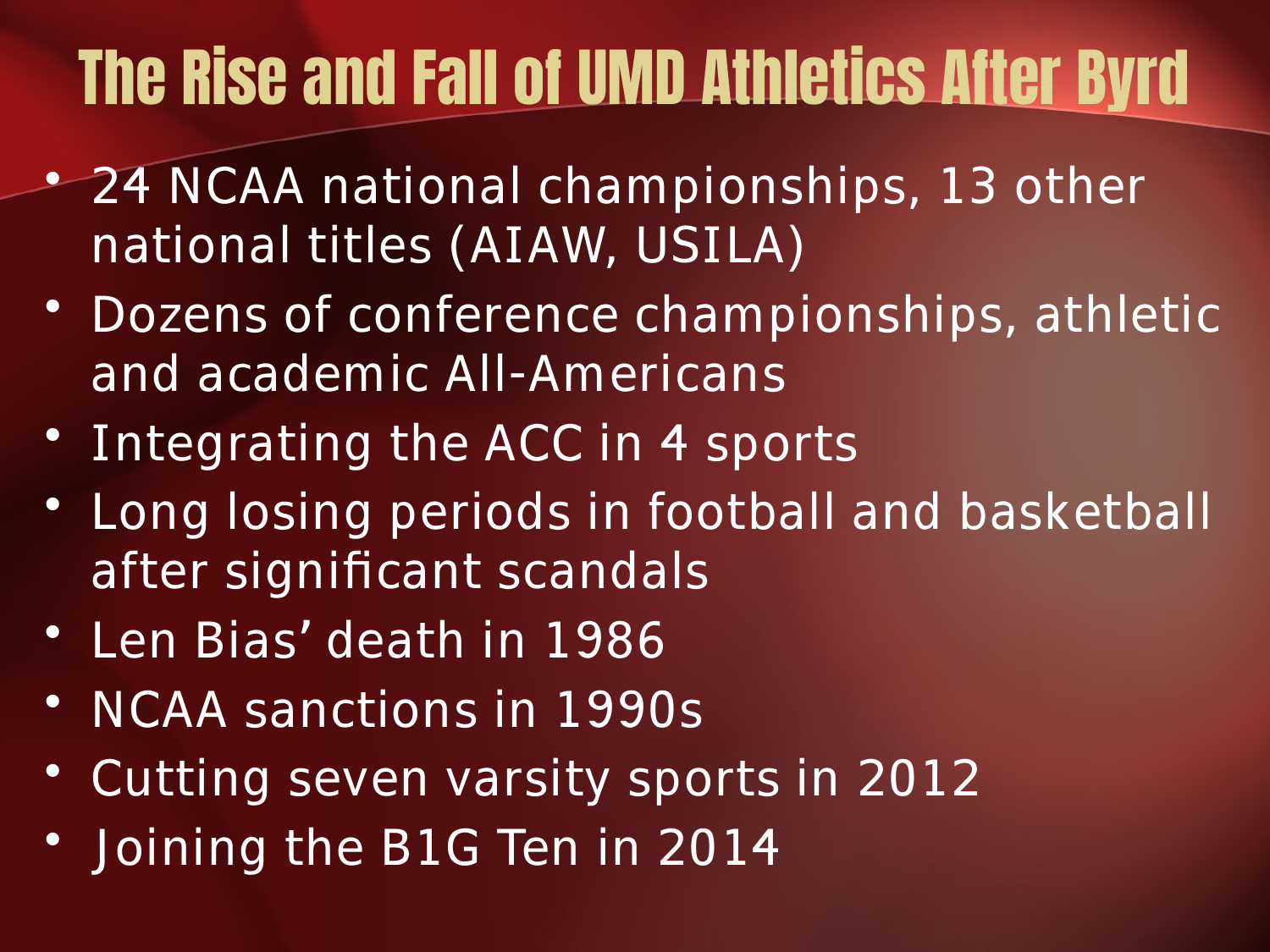

# The Rise and Fall of UMD Athletics After Byrd
24 NCAA national championships, 13 other national titles (AIAW, USILA)
Dozens of conference championships, athletic and academic All-Americans
Integrating the ACC in 4 sports
Long losing periods in football and basketball after significant scandals
Len Bias’ death in 1986
NCAA sanctions in 1990s
Cutting seven varsity sports in 2012
Joining the B1G Ten in 2014